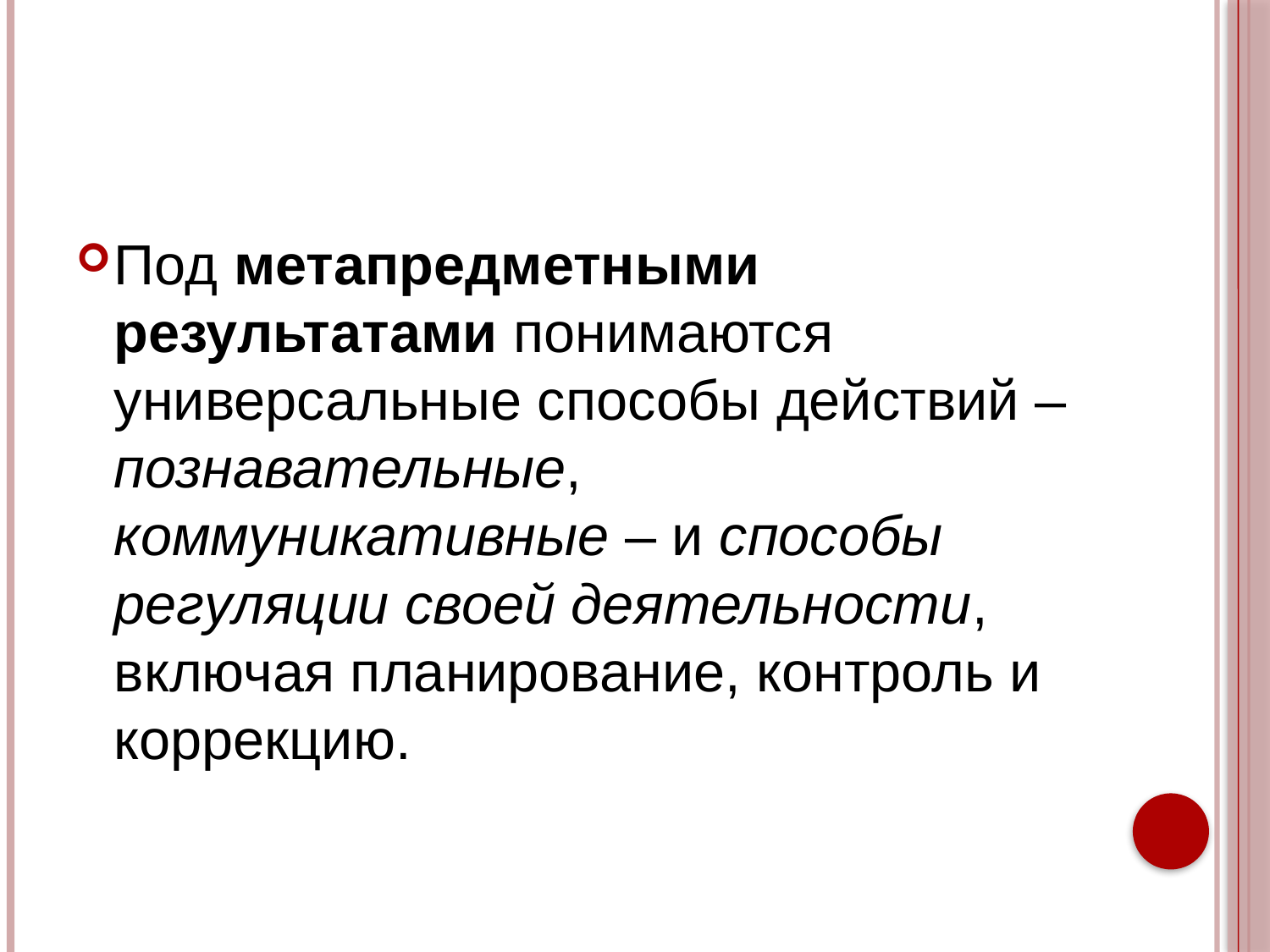

#
Под метапредметными результатами понимаются универсальные способы действий – познавательные, коммуникативные – и способы регуляции своей деятельности, включая планирование, контроль и коррекцию.